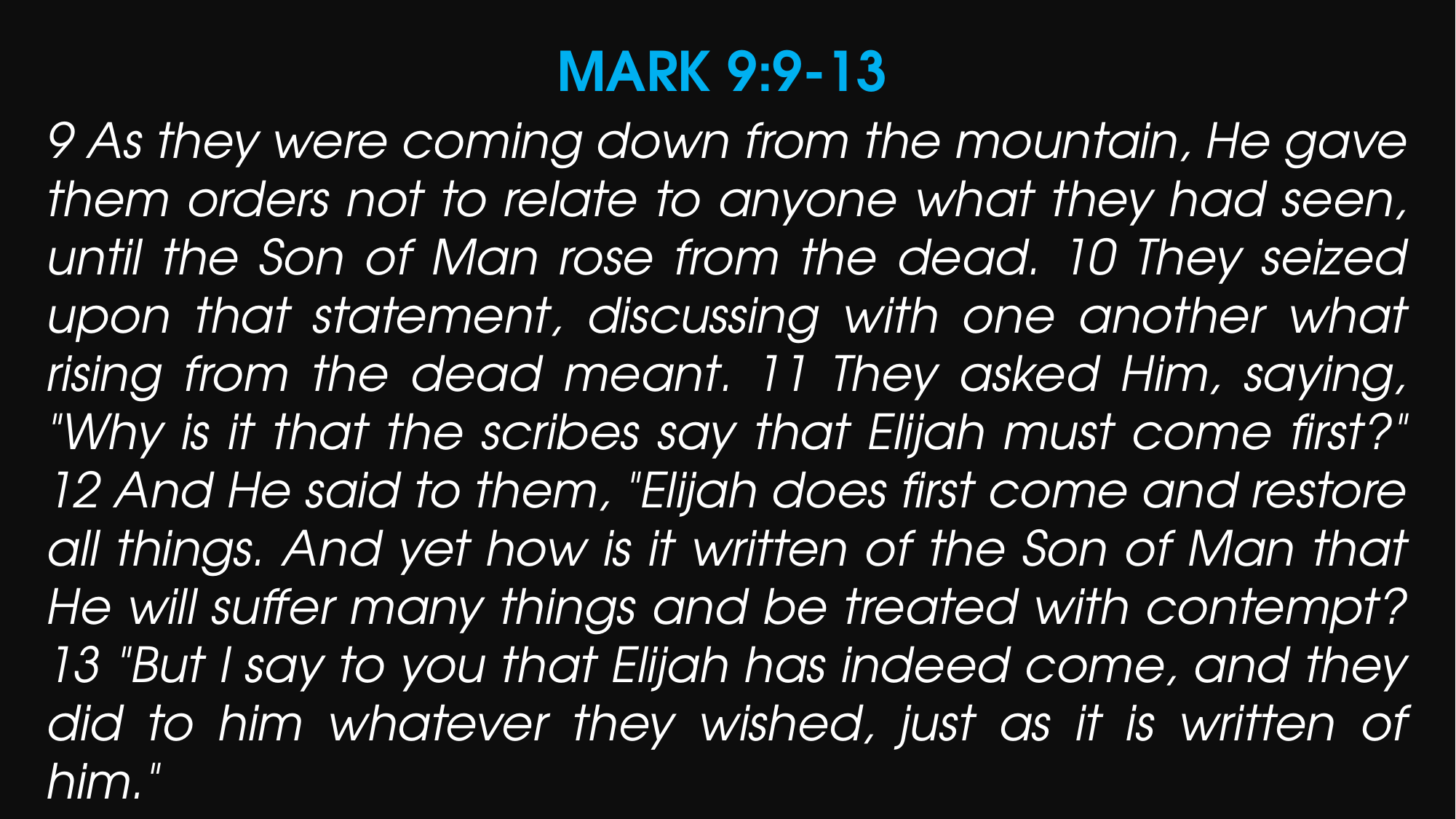

Mark 9:9-13
9 As they were coming down from the mountain, He gave them orders not to relate to anyone what they had seen, until the Son of Man rose from the dead. 10 They seized upon that statement, discussing with one another what rising from the dead meant. 11 They asked Him, saying, "Why is it that the scribes say that Elijah must come first?" 12 And He said to them, "Elijah does first come and restore all things. And yet how is it written of the Son of Man that He will suffer many things and be treated with contempt? 13 "But I say to you that Elijah has indeed come, and they did to him whatever they wished, just as it is written of him."